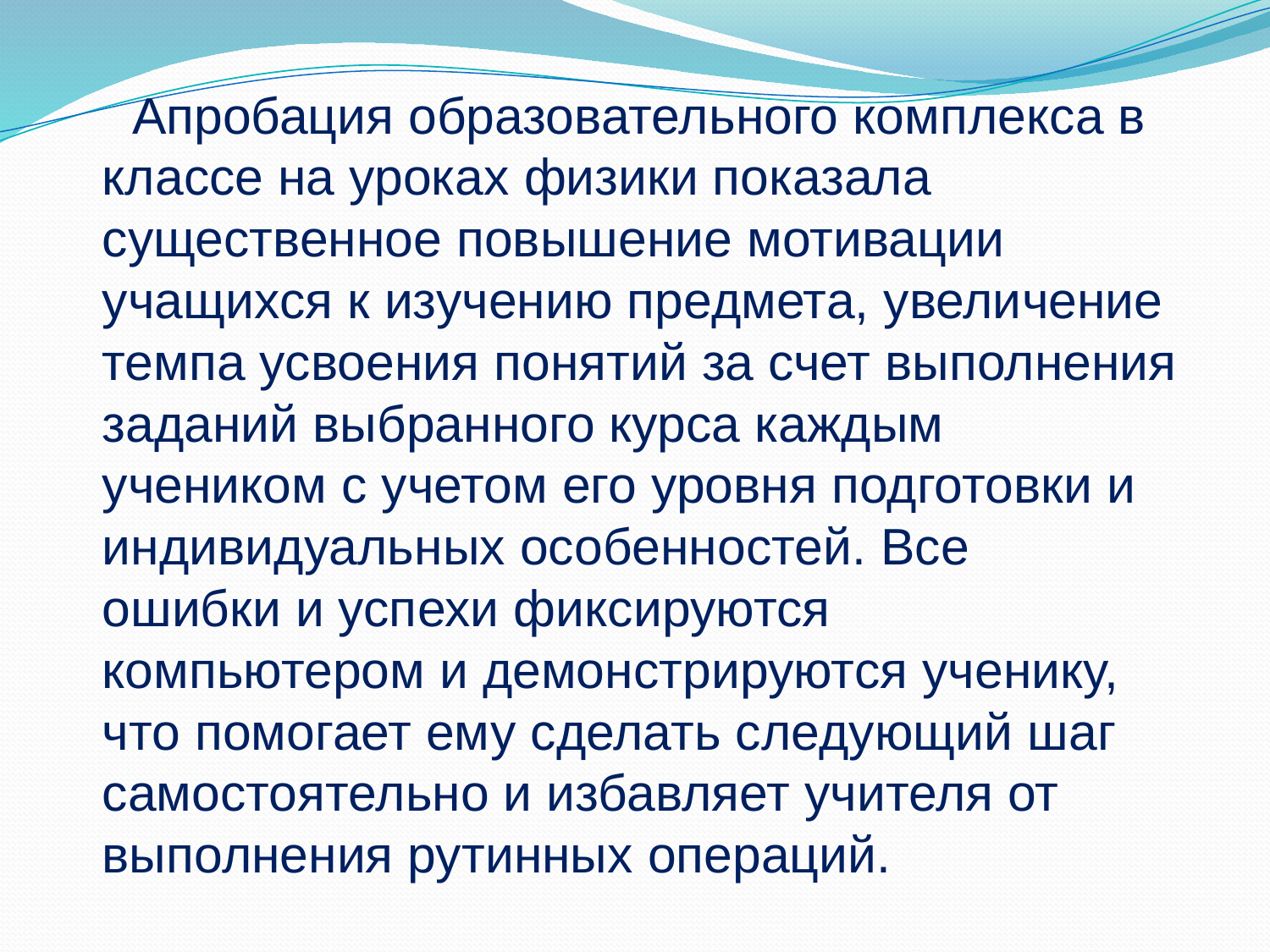

Апробация образовательного комплекса в классе на уроках физики показала существенное повышение мотивации учащихся к изучению предмета, увеличение темпа усвоения понятий за счет выполнения заданий выбранного курса каждым учеником с учетом его уровня подготовки и индивидуальных особенностей. Все ошибки и успехи фиксируются компьютером и демонстрируются ученику, что помогает ему сделать следующий шаг самостоятельно и избавляет учителя от выполнения рутинных операций.